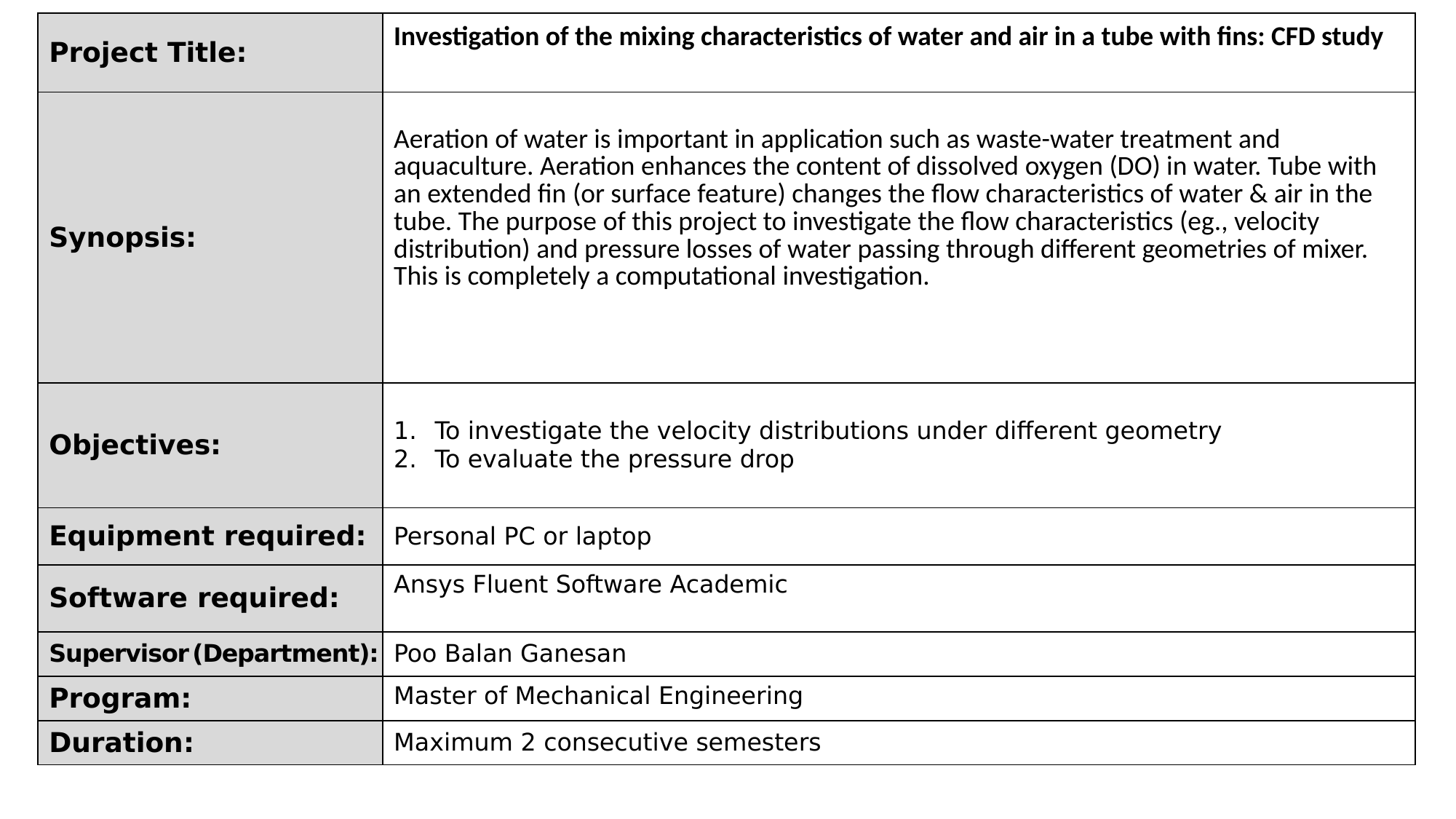

| Project Title: | Investigation of the mixing characteristics of water and air in a tube with fins: CFD study |
| --- | --- |
| Synopsis: | Aeration of water is important in application such as waste-water treatment and aquaculture. Aeration enhances the content of dissolved oxygen (DO) in water. Tube with an extended fin (or surface feature) changes the flow characteristics of water & air in the tube. The purpose of this project to investigate the flow characteristics (eg., velocity distribution) and pressure losses of water passing through different geometries of mixer. This is completely a computational investigation. |
| Objectives: | To investigate the velocity distributions under different geometry To evaluate the pressure drop |
| Equipment required: | Personal PC or laptop |
| Software required: | Ansys Fluent Software Academic |
| Supervisor (Department): | Poo Balan Ganesan |
| Program: | Master of Mechanical Engineering |
| Duration: | Maximum 2 consecutive semesters |